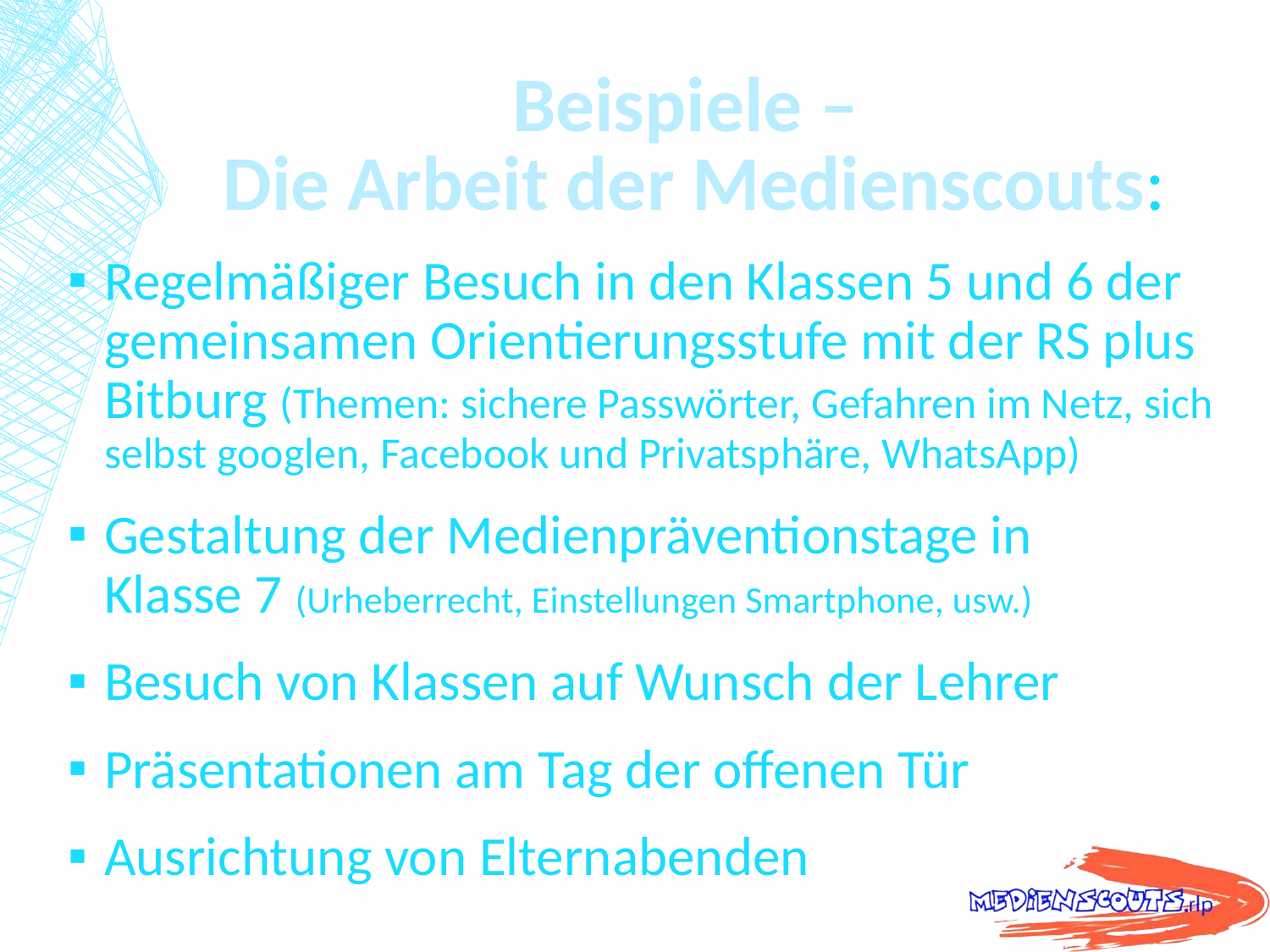

# Beispiele – Die Arbeit der Medienscouts:
Regelmäßiger Besuch in den Klassen 5 und 6 der gemeinsamen Orientierungsstufe mit der RS plus Bitburg (Themen: sichere Passwörter, Gefahren im Netz, sich selbst googlen, Facebook und Privatsphäre, WhatsApp)
Gestaltung der Medienpräventionstage in       Klasse 7 (Urheberrecht, Einstellungen Smartphone, usw.)
Besuch von Klassen auf Wunsch der Lehrer
Präsentationen am Tag der offenen Tür
Ausrichtung von Elternabenden